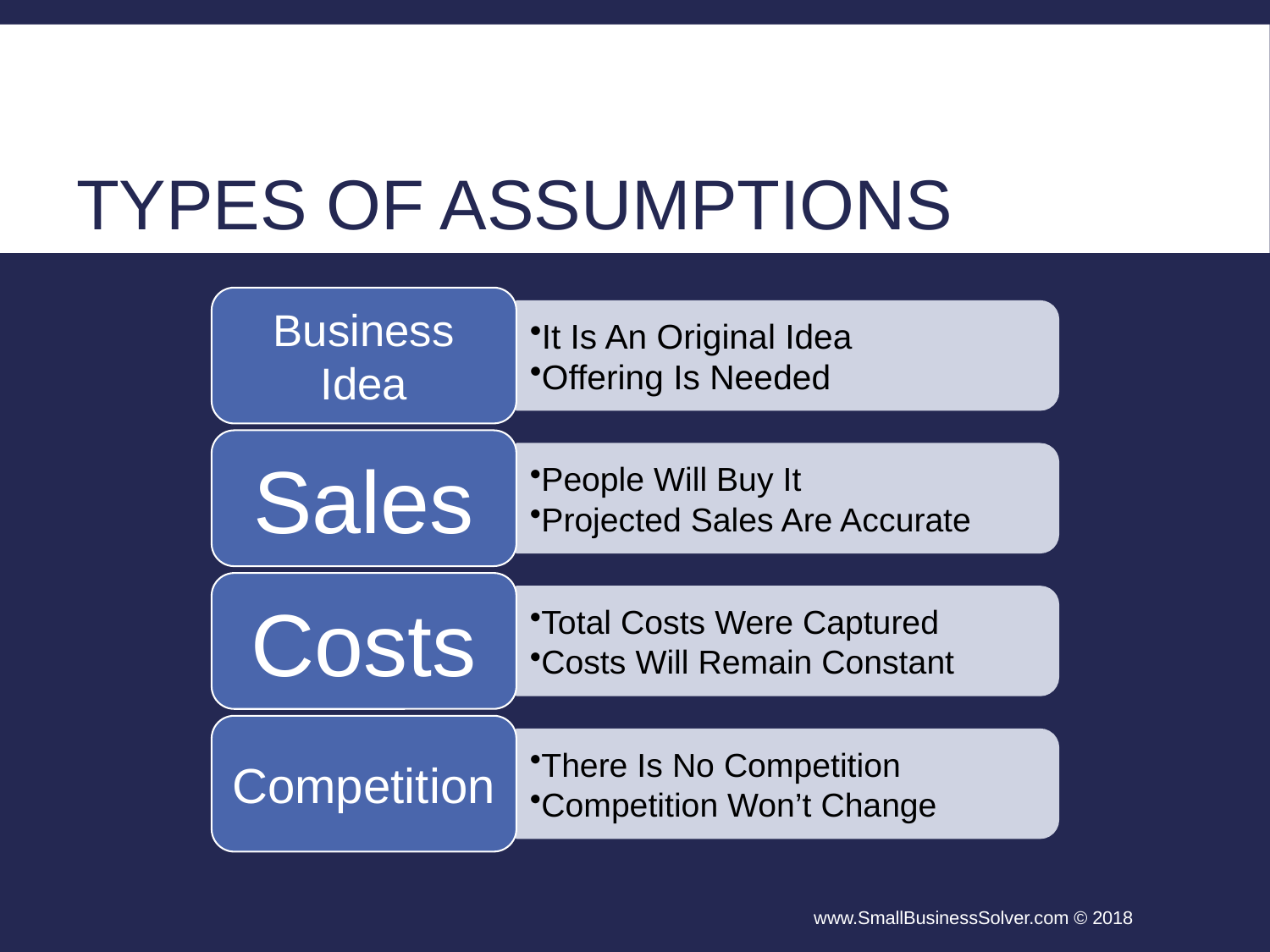

# Types of Assumptions
Business Idea
It Is An Original Idea
Offering Is Needed
Sales
People Will Buy It
Projected Sales Are Accurate
Competition
There Is No Competition
Costs
Total Costs Were Captured
Costs Will Remain Constant
Competition Won’t Change
www.SmallBusinessSolver.com © 2018